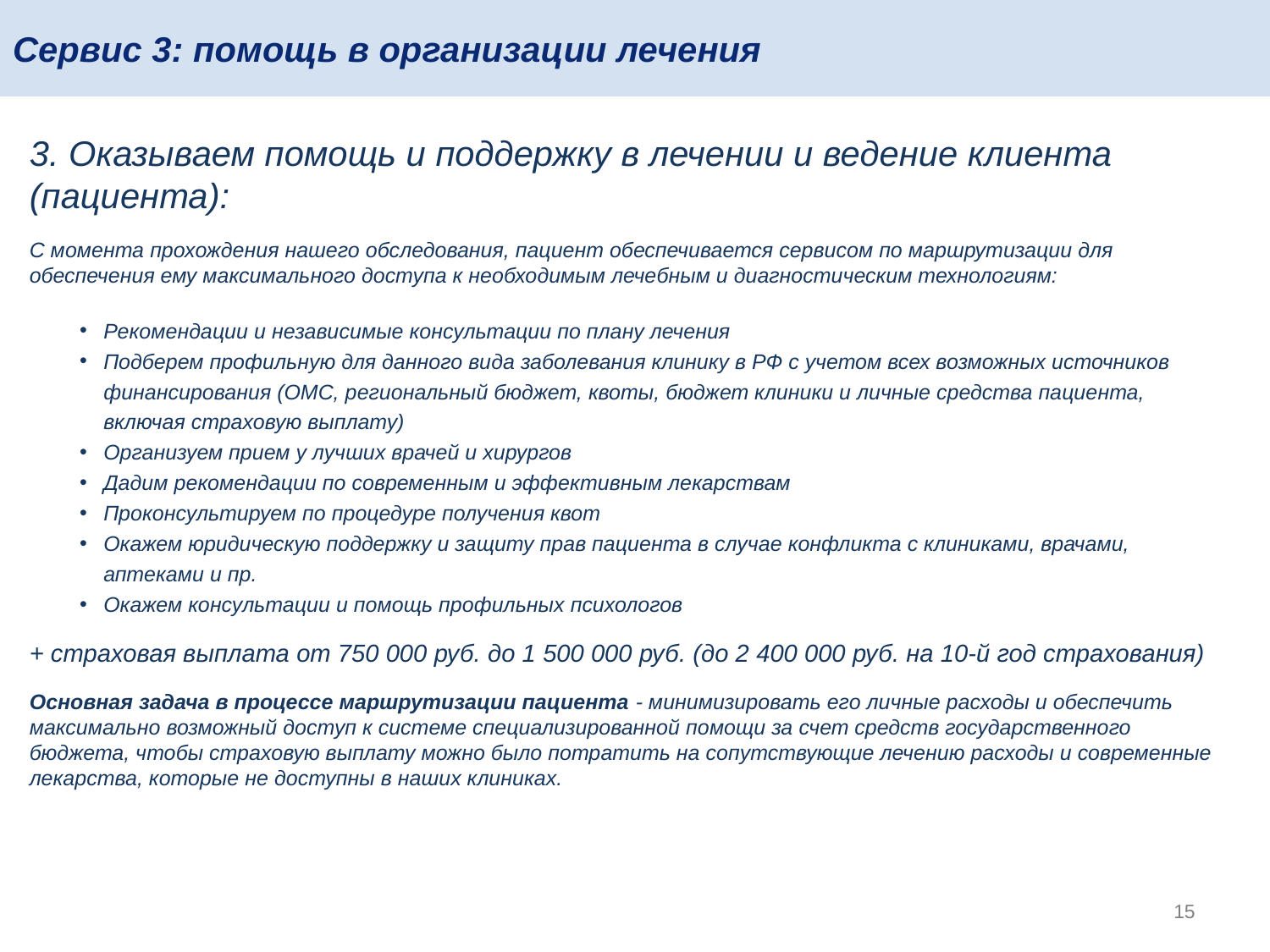

# Сервис 3: помощь в организации лечения
3. Оказываем помощь и поддержку в лечении и ведение клиента (пациента):

С момента прохождения нашего обследования, пациент обеспечивается сервисом по маршрутизации для обеспечения ему максимального доступа к необходимым лечебным и диагностическим технологиям:

Рекомендации и независимые консультации по плану лечения
Подберем профильную для данного вида заболевания клинику в РФ с учетом всех возможных источников финансирования (ОМС, региональный бюджет, квоты, бюджет клиники и личные средства пациента, включая страховую выплату)
Организуем прием у лучших врачей и хирургов
Дадим рекомендации по современным и эффективным лекарствам
Проконсультируем по процедуре получения квот
Окажем юридическую поддержку и защиту прав пациента в случае конфликта с клиниками, врачами, аптеками и пр.
Окажем консультации и помощь профильных психологов

+ страховая выплата от 750 000 руб. до 1 500 000 руб. (до 2 400 000 руб. на 10-й год страхования)

Основная задача в процессе маршрутизации пациента - минимизировать его личные расходы и обеспечить максимально возможный доступ к системе специализированной помощи за счет средств государственного бюджета, чтобы страховую выплату можно было потратить на сопутствующие лечению расходы и современные лекарства, которые не доступны в наших клиниках.
15